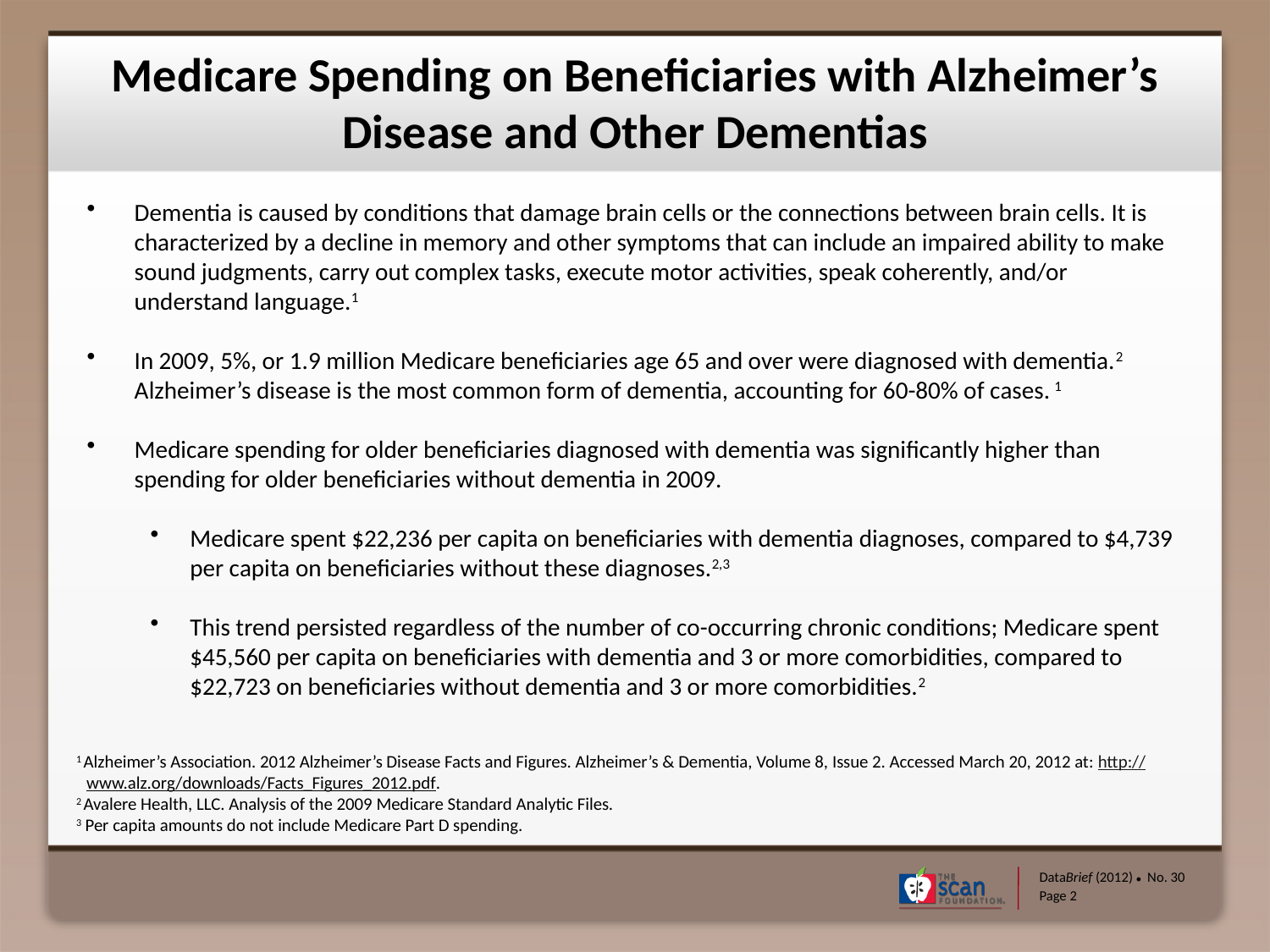

# Medicare Spending on Beneficiaries with Alzheimer’s Disease and Other Dementias
Dementia is caused by conditions that damage brain cells or the connections between brain cells. It is characterized by a decline in memory and other symptoms that can include an impaired ability to make sound judgments, carry out complex tasks, execute motor activities, speak coherently, and/or understand language.1

In 2009, 5%, or 1.9 million Medicare beneficiaries age 65 and over were diagnosed with dementia.2 Alzheimer’s disease is the most common form of dementia, accounting for 60-80% of cases. 1

Medicare spending for older beneficiaries diagnosed with dementia was significantly higher than spending for older beneficiaries without dementia in 2009.

Medicare spent $22,236 per capita on beneficiaries with dementia diagnoses, compared to $4,739 per capita on beneficiaries without these diagnoses.2,3

This trend persisted regardless of the number of co-occurring chronic conditions; Medicare spent $45,560 per capita on beneficiaries with dementia and 3 or more comorbidities, compared to $22,723 on beneficiaries without dementia and 3 or more comorbidities.2

1 Alzheimer’s Association. 2012 Alzheimer’s Disease Facts and Figures. Alzheimer’s & Dementia, Volume 8, Issue 2. Accessed March 20, 2012 at: http://www.alz.org/downloads/Facts_Figures_2012.pdf.
2 Avalere Health, LLC. Analysis of the 2009 Medicare Standard Analytic Files.
3 Per capita amounts do not include Medicare Part D spending.

DataBrief (2012) ●  No. 30
Page 2